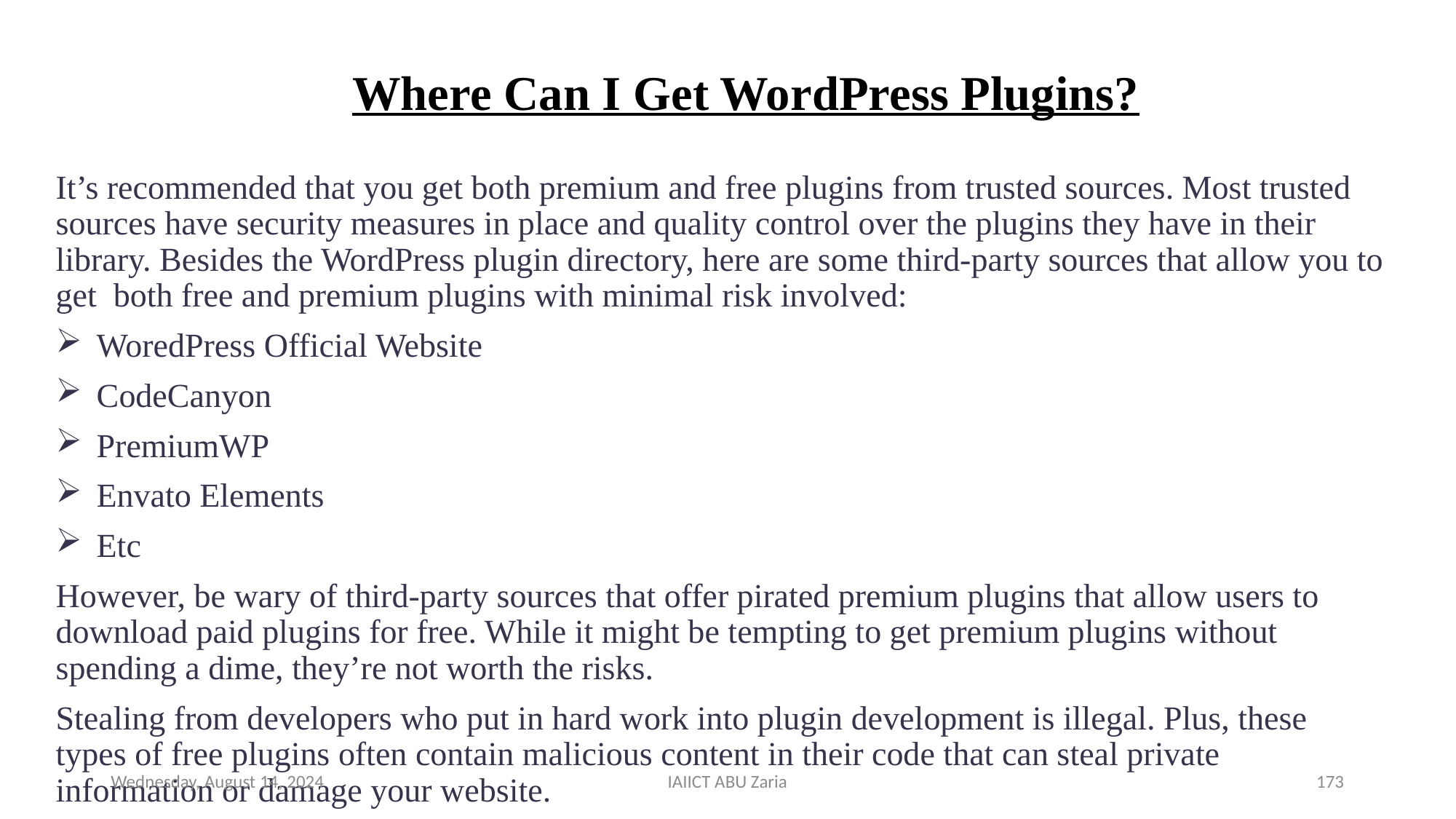

# Where Can I Get WordPress Plugins?
It’s recommended that you get both premium and free plugins from trusted sources. Most trusted sources have security measures in place and quality control over the plugins they have in their library. Besides the WordPress plugin directory, here are some third-party sources that allow you to get  both free and premium plugins with minimal risk involved:
WoredPress Official Website
CodeCanyon
PremiumWP
Envato Elements
Etc
However, be wary of third-party sources that offer pirated premium plugins that allow users to download paid plugins for free. While it might be tempting to get premium plugins without spending a dime, they’re not worth the risks.
Stealing from developers who put in hard work into plugin development is illegal. Plus, these types of free plugins often contain malicious content in their code that can steal private information or damage your website.

Wednesday, August 14, 2024
IAIICT ABU Zaria
173